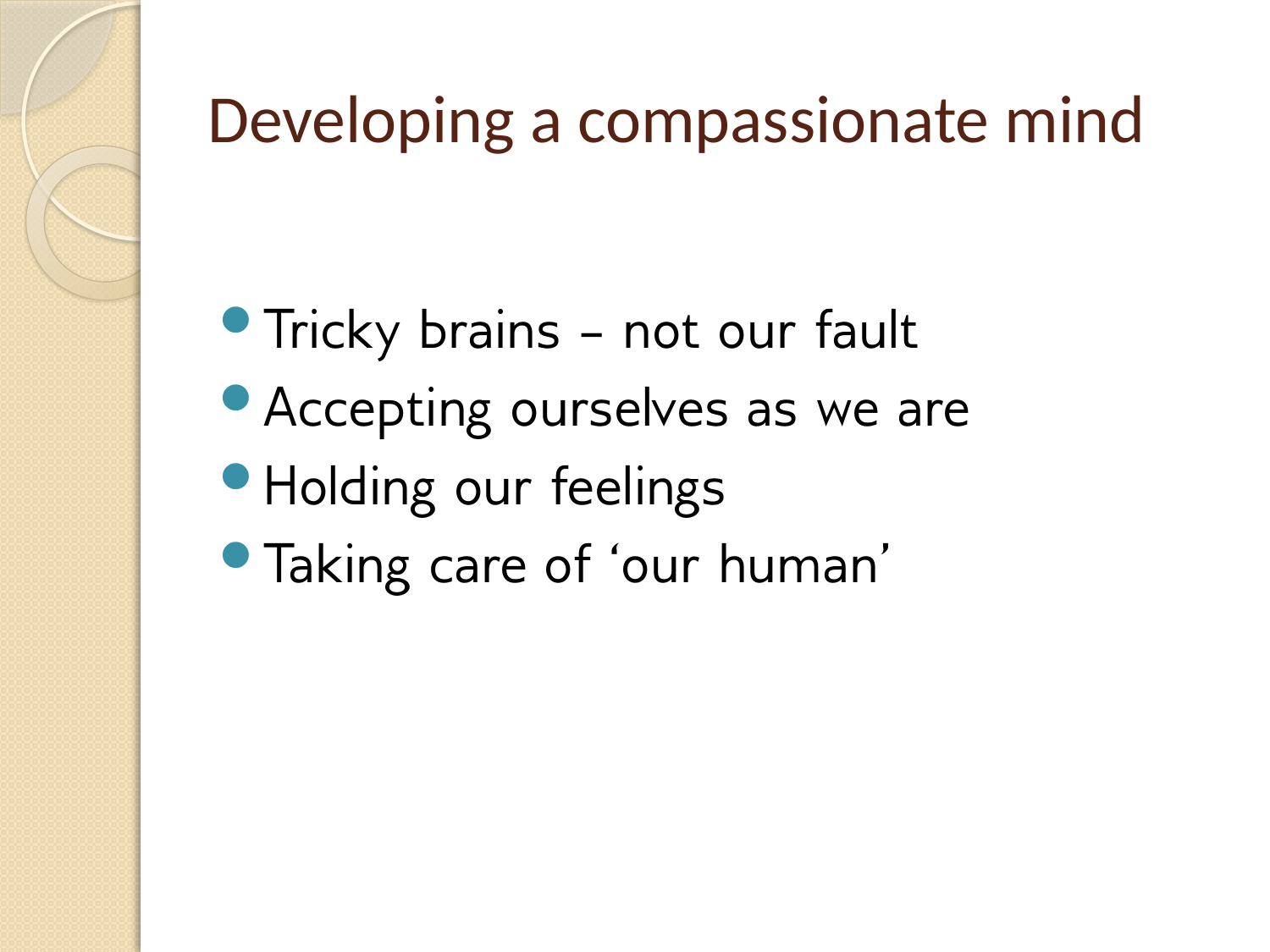

# Developing a compassionate mind
Tricky brains – not our fault
Accepting ourselves as we are
Holding our feelings
Taking care of ‘our human’